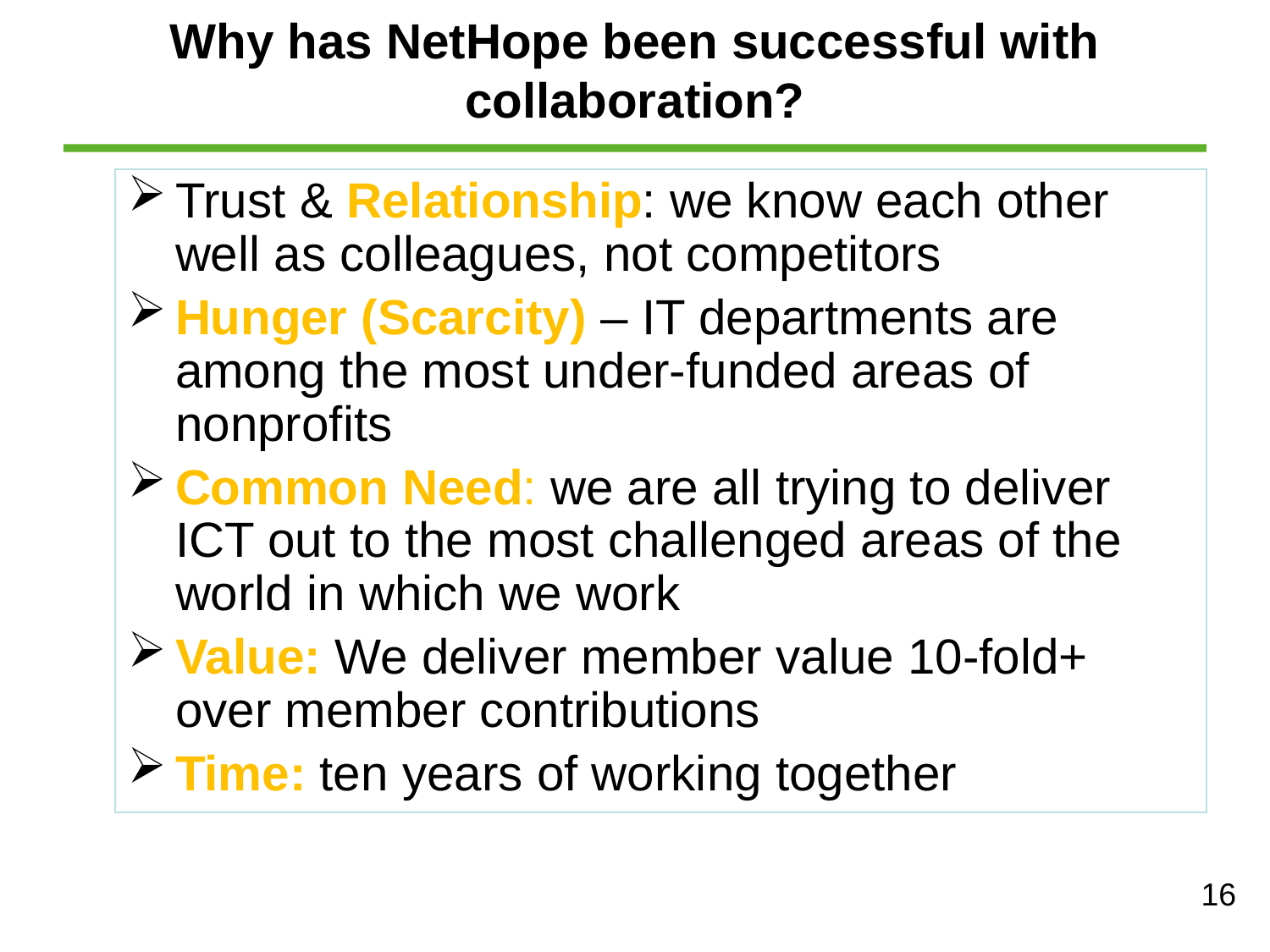

# Why has NetHope been successful with collaboration?
Trust & Relationship: we know each other well as colleagues, not competitors
Hunger (Scarcity) – IT departments are among the most under-funded areas of nonprofits
Common Need: we are all trying to deliver ICT out to the most challenged areas of the world in which we work
Value: We deliver member value 10-fold+ over member contributions
Time: ten years of working together
16